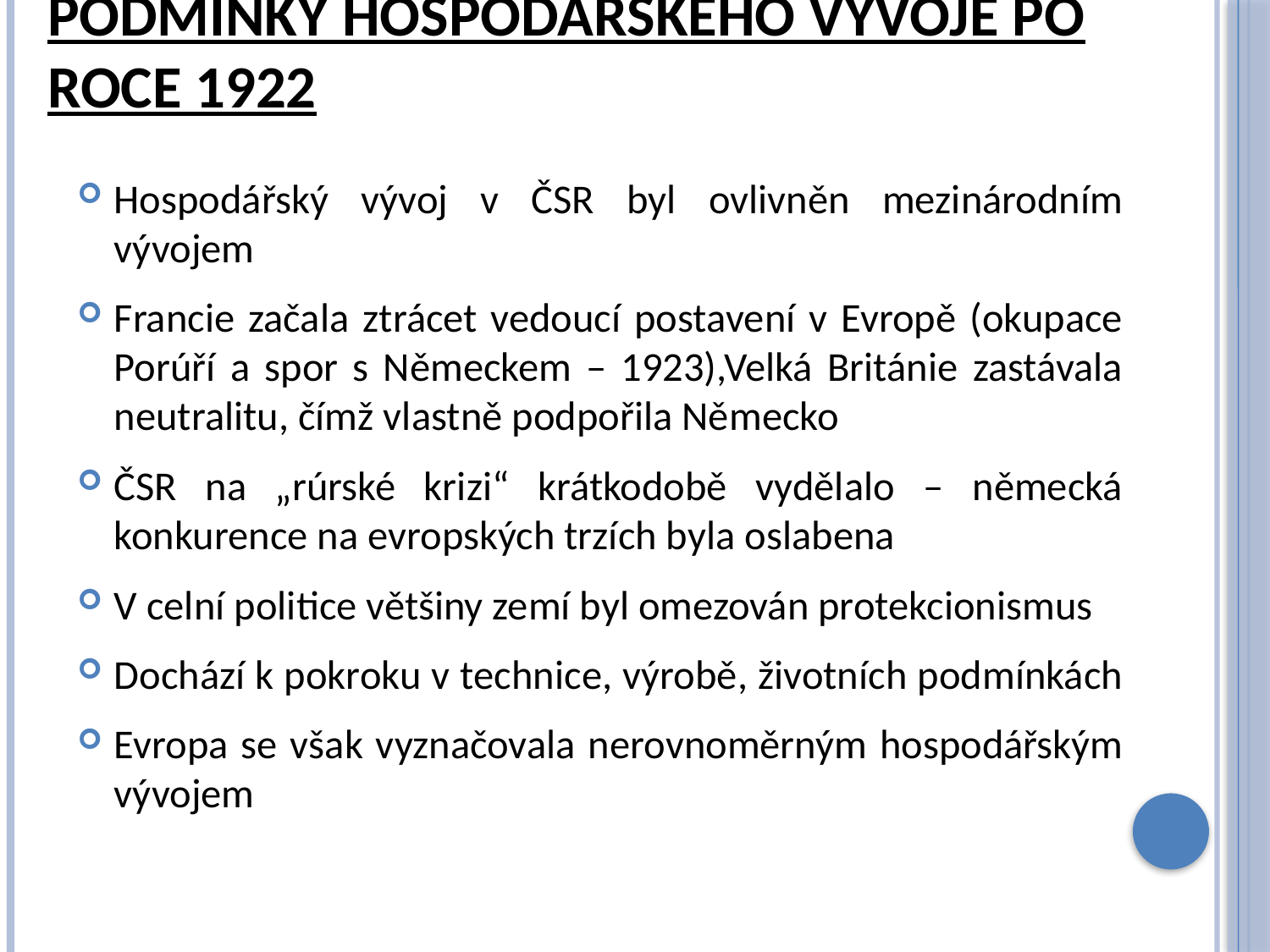

# Podmínky hospodářského vývoje po roce 1922
Hospodářský vývoj v ČSR byl ovlivněn mezinárodním vývojem
Francie začala ztrácet vedoucí postavení v Evropě (okupace Porúří a spor s Německem – 1923),Velká Británie zastávala neutralitu, čímž vlastně podpořila Německo
ČSR na „rúrské krizi“ krátkodobě vydělalo – německá konkurence na evropských trzích byla oslabena
V celní politice většiny zemí byl omezován protekcionismus
Dochází k pokroku v technice, výrobě, životních podmínkách
Evropa se však vyznačovala nerovnoměrným hospodářským vývojem